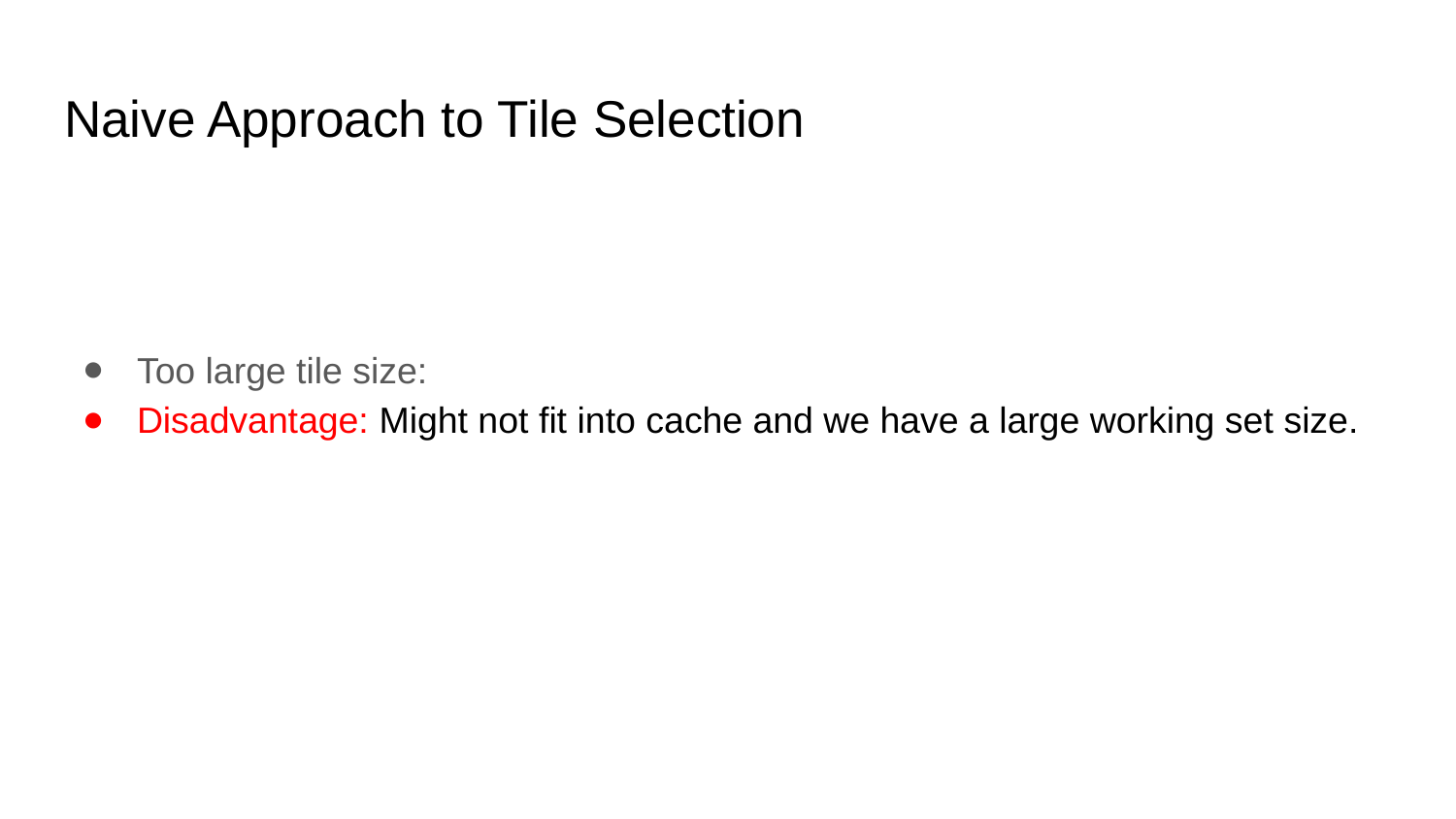

# Naive Approach to Tile Selection

Too large tile size:
Disadvantage: Might not fit into cache and we have a large working set size.